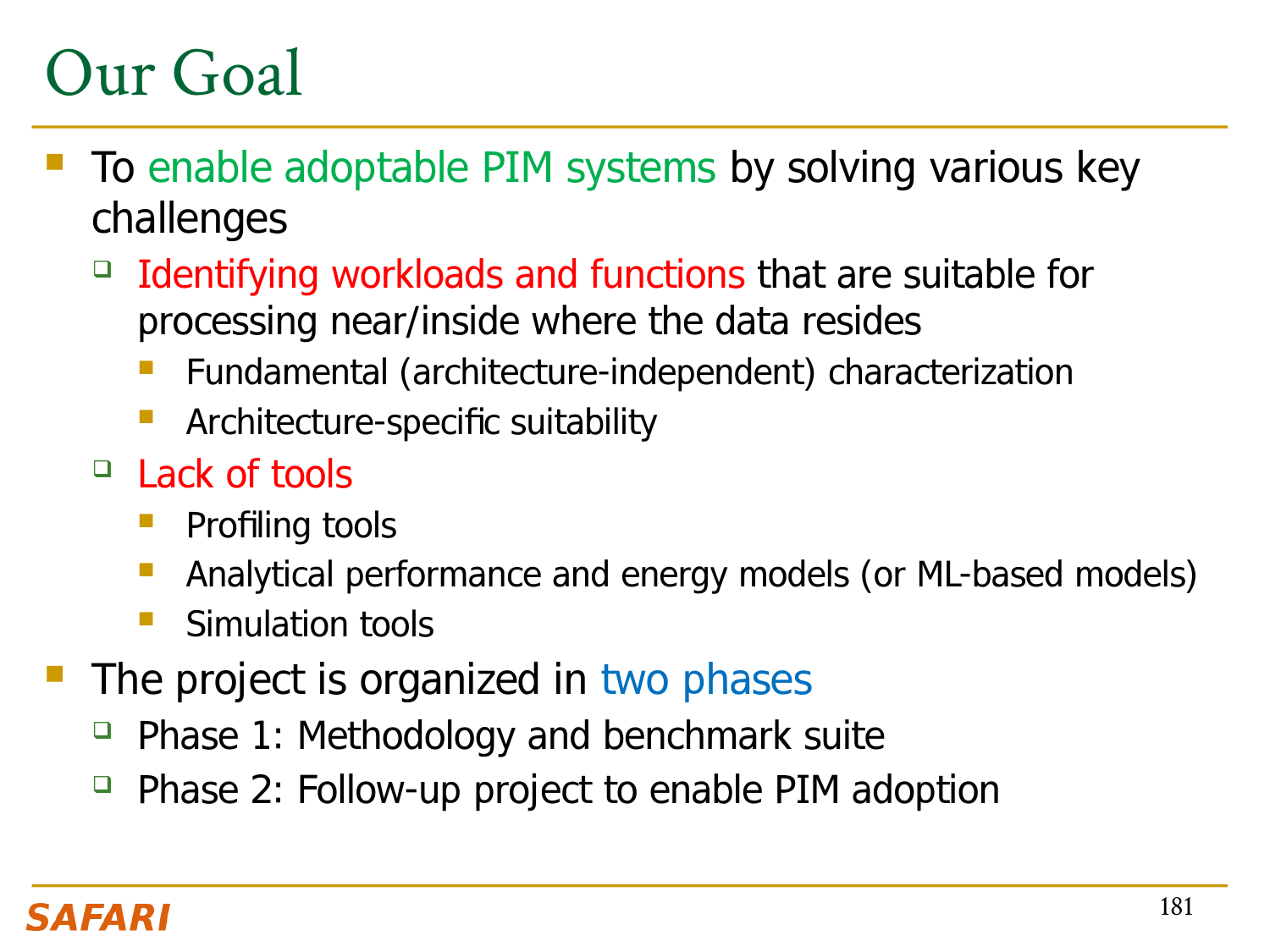

# Our Goal
To enable adoptable PIM systems by solving various key challenges
Identifying workloads and functions that are suitable for processing near/inside where the data resides
Fundamental (architecture-independent) characterization
Architecture-specific suitability
Lack of tools
Profiling tools
Analytical performance and energy models (or ML-based models)
Simulation tools
The project is organized in two phases
Phase 1: Methodology and benchmark suite
Phase 2: Follow-up project to enable PIM adoption
181